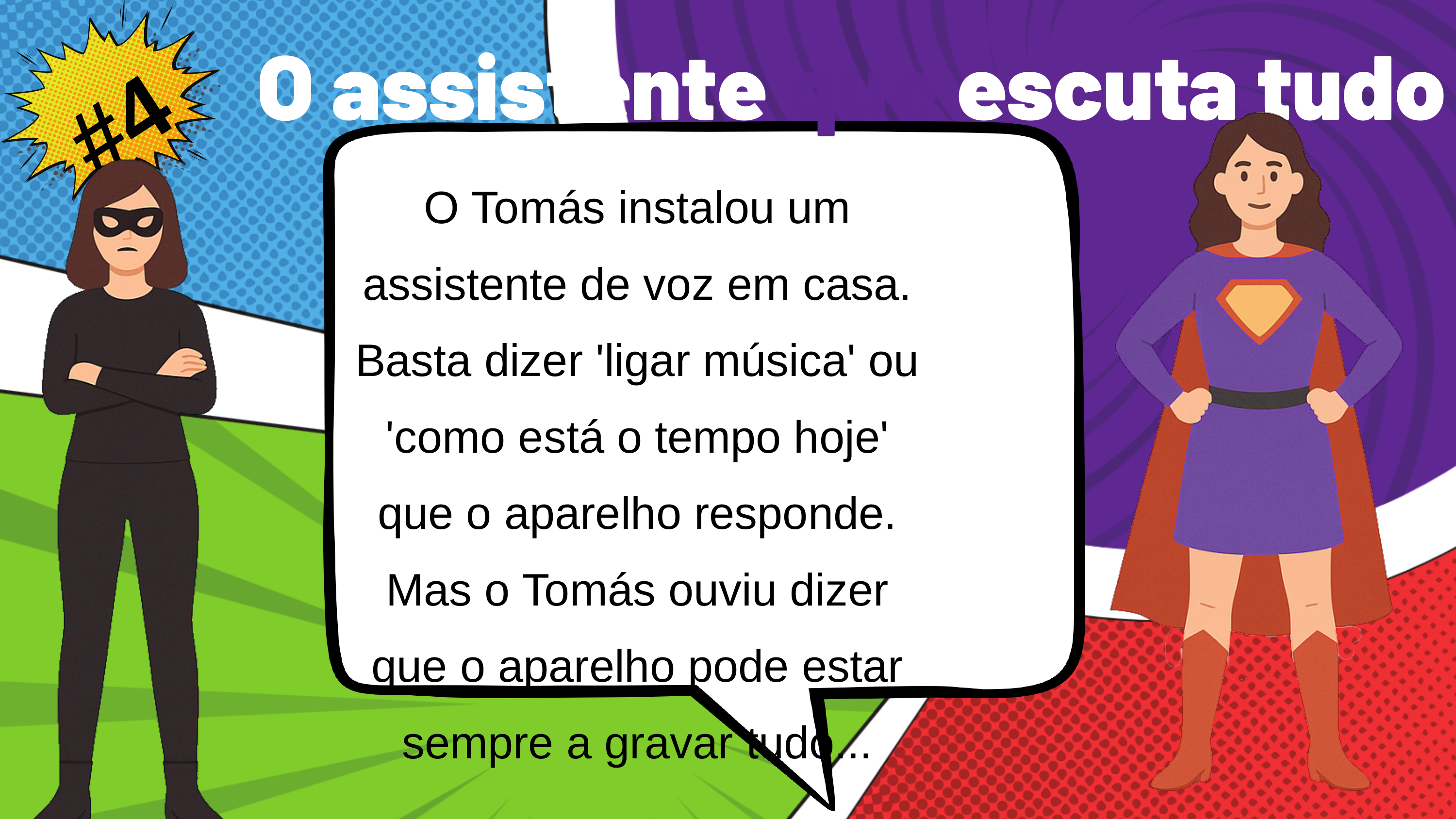

O assistente que escuta tudo
#4

O Tomás instalou um assistente de voz em casa. Basta dizer 'ligar música' ou 'como está o tempo hoje' que o aparelho responde. Mas o Tomás ouviu dizer que o aparelho pode estar sempre a gravar tudo...